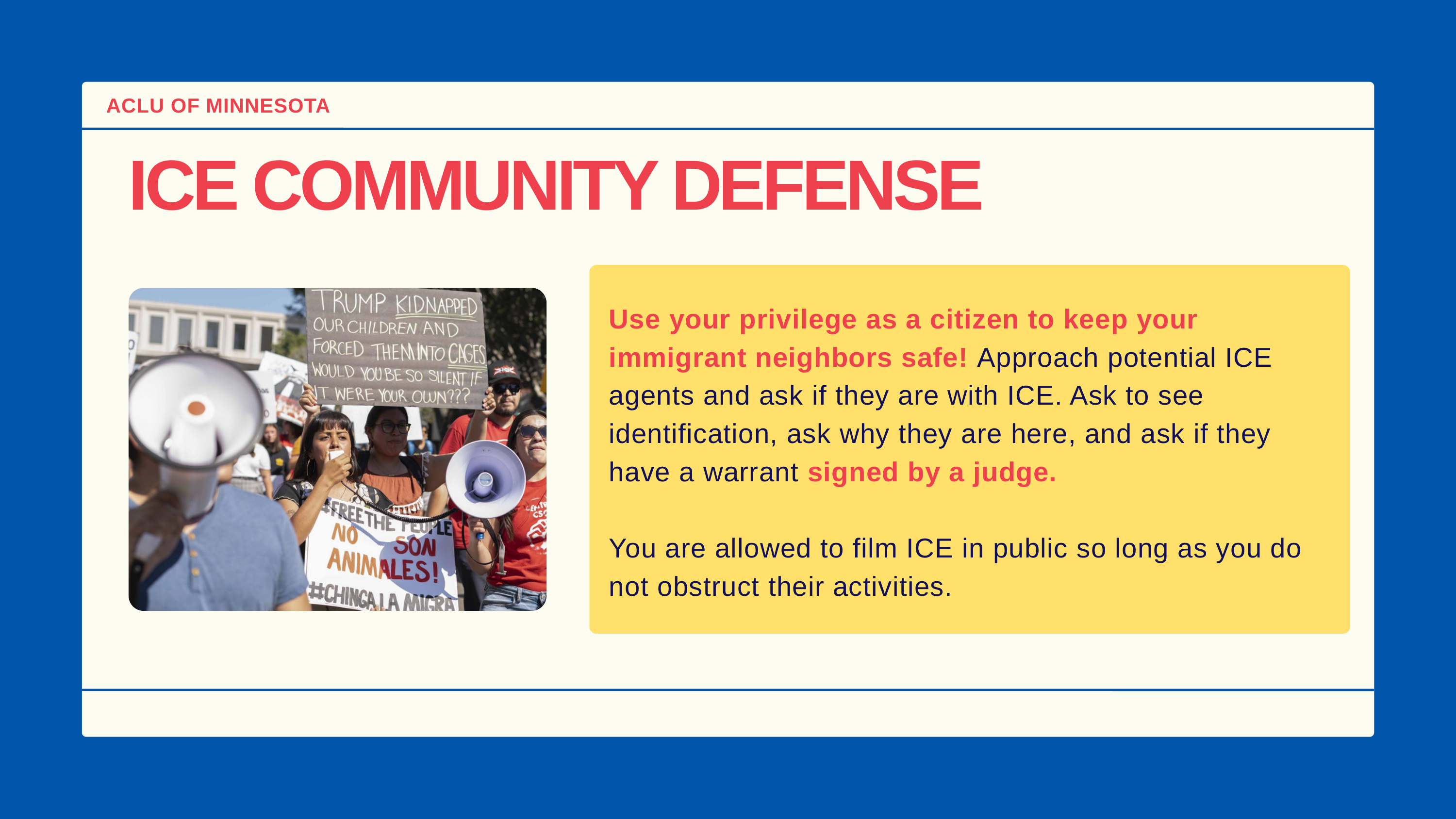

ACLU OF MINNESOTA

ICE COMMUNITY DEFENSE

Use your privilege as a citizen to keep your immigrant neighbors safe! Approach potential ICE agents and ask if they are with ICE. Ask to see identification, ask why they are here, and ask if they have a warrant signed by a judge.

You are allowed to film ICE in public so long as you do not obstruct their activities.